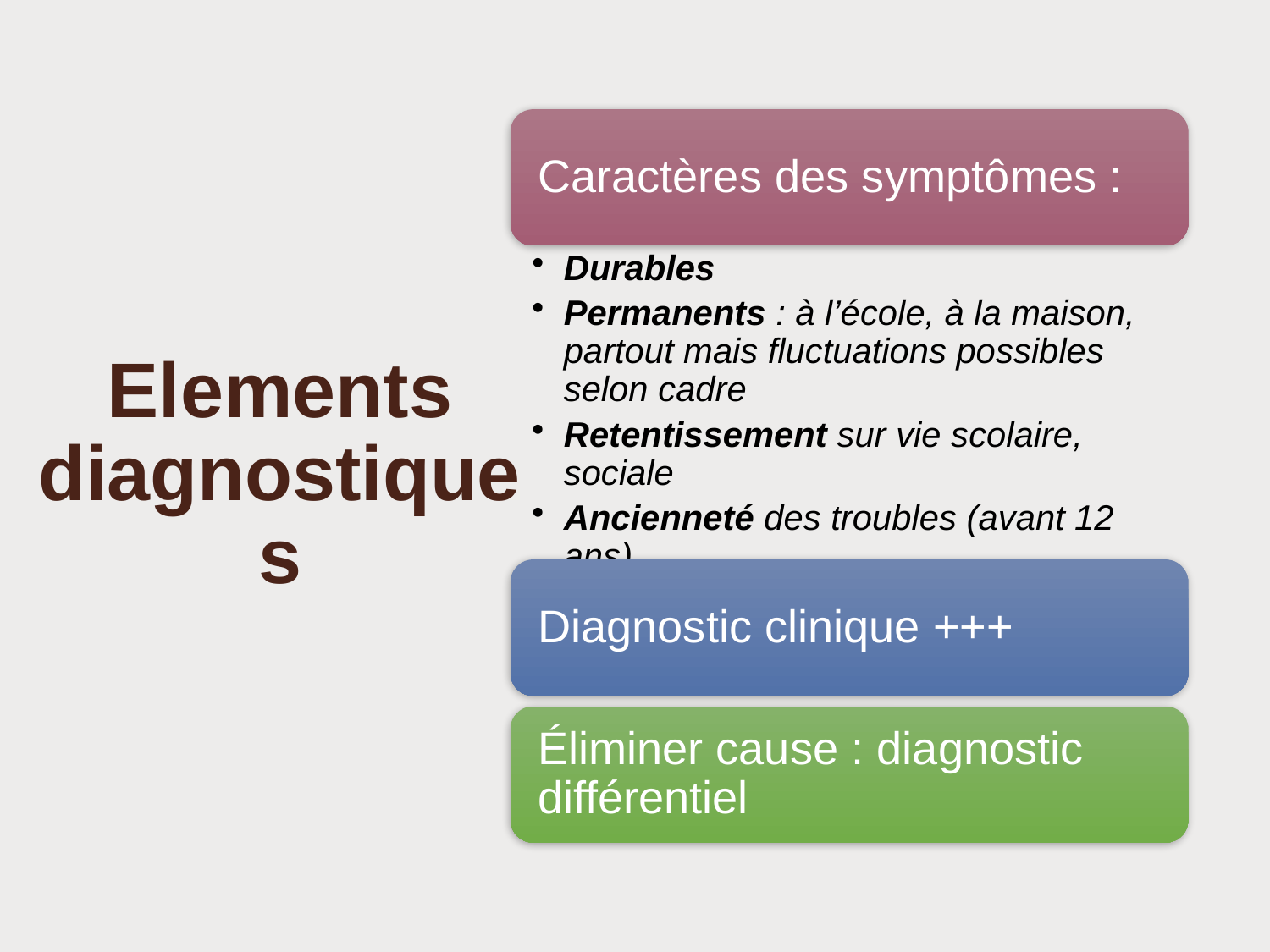

Elements diagnostiques
Caractères des symptômes :
Durables
Permanents : à l’école, à la maison, partout mais fluctuations possibles selon cadre
Retentissement sur vie scolaire, sociale
Ancienneté des troubles (avant 12 ans)
Diagnostic clinique +++
Éliminer cause : diagnostic différentiel